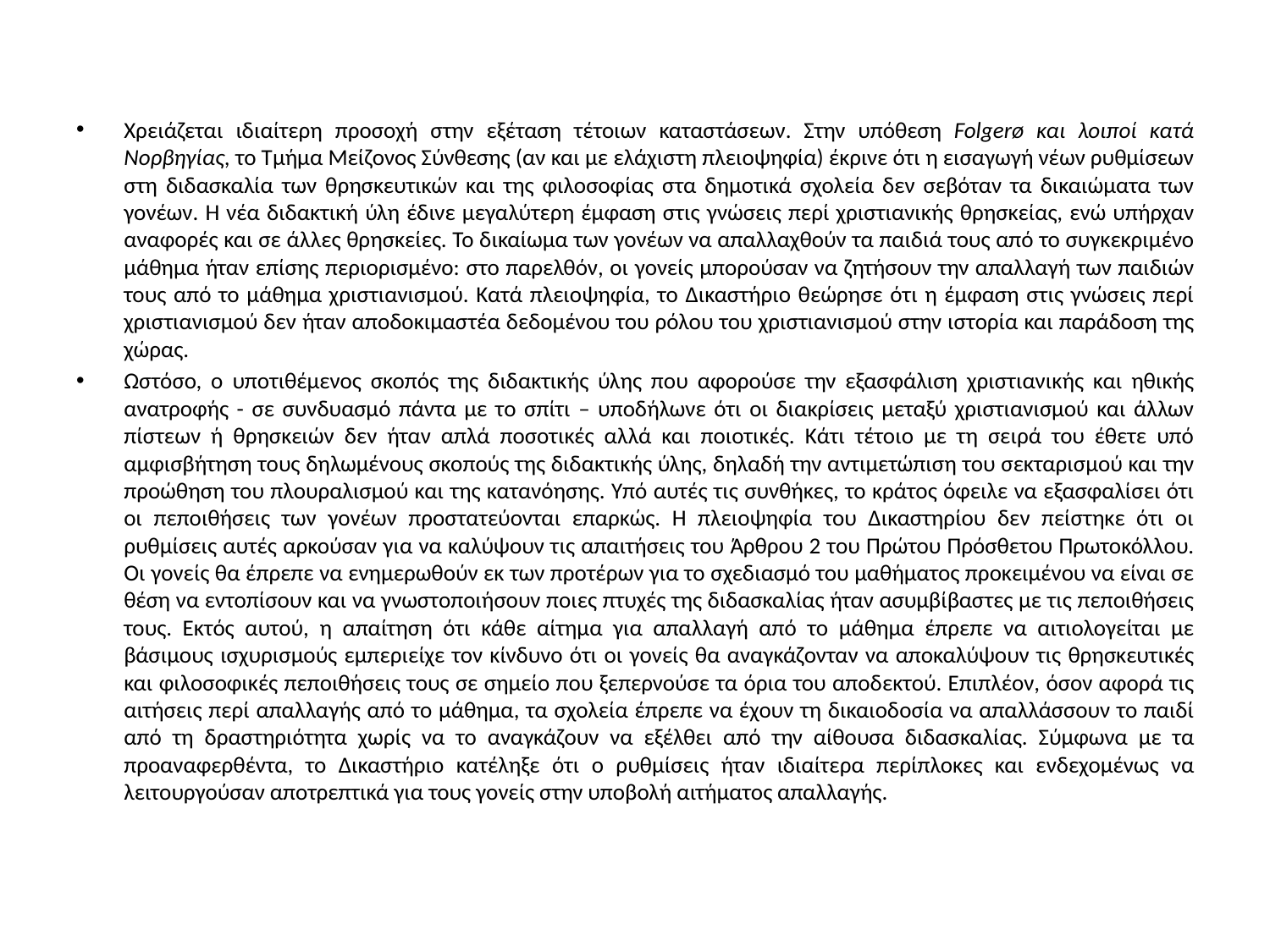

Χρειάζεται ιδιαίτερη προσοχή στην εξέταση τέτοιων καταστάσεων. Στην υπόθεση Folgerø και λοιποί κατά Νορβηγίας, το Τμήμα Μείζονος Σύνθεσης (αν και με ελάχιστη πλειοψηφία) έκρινε ότι η εισαγωγή νέων ρυθμίσεων στη διδασκαλία των θρησκευτικών και της φιλοσοφίας στα δημοτικά σχολεία δεν σεβόταν τα δικαιώματα των γονέων. Η νέα διδακτική ύλη έδινε μεγαλύτερη έμφαση στις γνώσεις περί χριστιανικής θρησκείας, ενώ υπήρχαν αναφορές και σε άλλες θρησκείες. Το δικαίωμα των γονέων να απαλλαχθούν τα παιδιά τους από το συγκεκριμένο μάθημα ήταν επίσης περιορισμένο: στο παρελθόν, οι γονείς μπορούσαν να ζητήσουν την απαλλαγή των παιδιών τους από το μάθημα χριστιανισμού. Κατά πλειοψηφία, το Δικαστήριο θεώρησε ότι η έμφαση στις γνώσεις περί χριστιανισμού δεν ήταν αποδοκιμαστέα δεδομένου του ρόλου του χριστιανισμού στην ιστορία και παράδοση της χώρας.
Ωστόσο, ο υποτιθέμενος σκοπός της διδακτικής ύλης που αφορούσε την εξασφάλιση χριστιανικής και ηθικής ανατροφής - σε συνδυασμό πάντα με το σπίτι – υποδήλωνε ότι οι διακρίσεις μεταξύ χριστιανισμού και άλλων πίστεων ή θρησκειών δεν ήταν απλά ποσοτικές αλλά και ποιοτικές. Κάτι τέτοιο με τη σειρά του έθετε υπό αμφισβήτηση τους δηλωμένους σκοπούς της διδακτικής ύλης, δηλαδή την αντιμετώπιση του σεκταρισμού και την προώθηση του πλουραλισμού και της κατανόησης. Υπό αυτές τις συνθήκες, το κράτος όφειλε να εξασφαλίσει ότι οι πεποιθήσεις των γονέων προστατεύονται επαρκώς. Η πλειοψηφία του Δικαστηρίου δεν πείστηκε ότι οι ρυθμίσεις αυτές αρκούσαν για να καλύψουν τις απαιτήσεις του Άρθρου 2 του Πρώτου Πρόσθετου Πρωτοκόλλου. Οι γονείς θα έπρεπε να ενημερωθούν εκ των προτέρων για το σχεδιασμό του μαθήματος προκειμένου να είναι σε θέση να εντοπίσουν και να γνωστοποιήσουν ποιες πτυχές της διδασκαλίας ήταν ασυμβίβαστες με τις πεποιθήσεις τους. Εκτός αυτού, η απαίτηση ότι κάθε αίτημα για απαλλαγή από το μάθημα έπρεπε να αιτιολογείται με βάσιμους ισχυρισμούς εμπεριείχε τον κίνδυνο ότι οι γονείς θα αναγκάζονταν να αποκαλύψουν τις θρησκευτικές και φιλοσοφικές πεποιθήσεις τους σε σημείο που ξεπερνούσε τα όρια του αποδεκτού. Επιπλέον, όσον αφορά τις αιτήσεις περί απαλλαγής από το μάθημα, τα σχολεία έπρεπε να έχουν τη δικαιοδοσία να απαλλάσσουν το παιδί από τη δραστηριότητα χωρίς να το αναγκάζουν να εξέλθει από την αίθουσα διδασκαλίας. Σύμφωνα με τα προαναφερθέντα, το Δικαστήριο κατέληξε ότι ο ρυθμίσεις ήταν ιδιαίτερα περίπλοκες και ενδεχομένως να λειτουργούσαν αποτρεπτικά για τους γονείς στην υποβολή αιτήματος απαλλαγής.